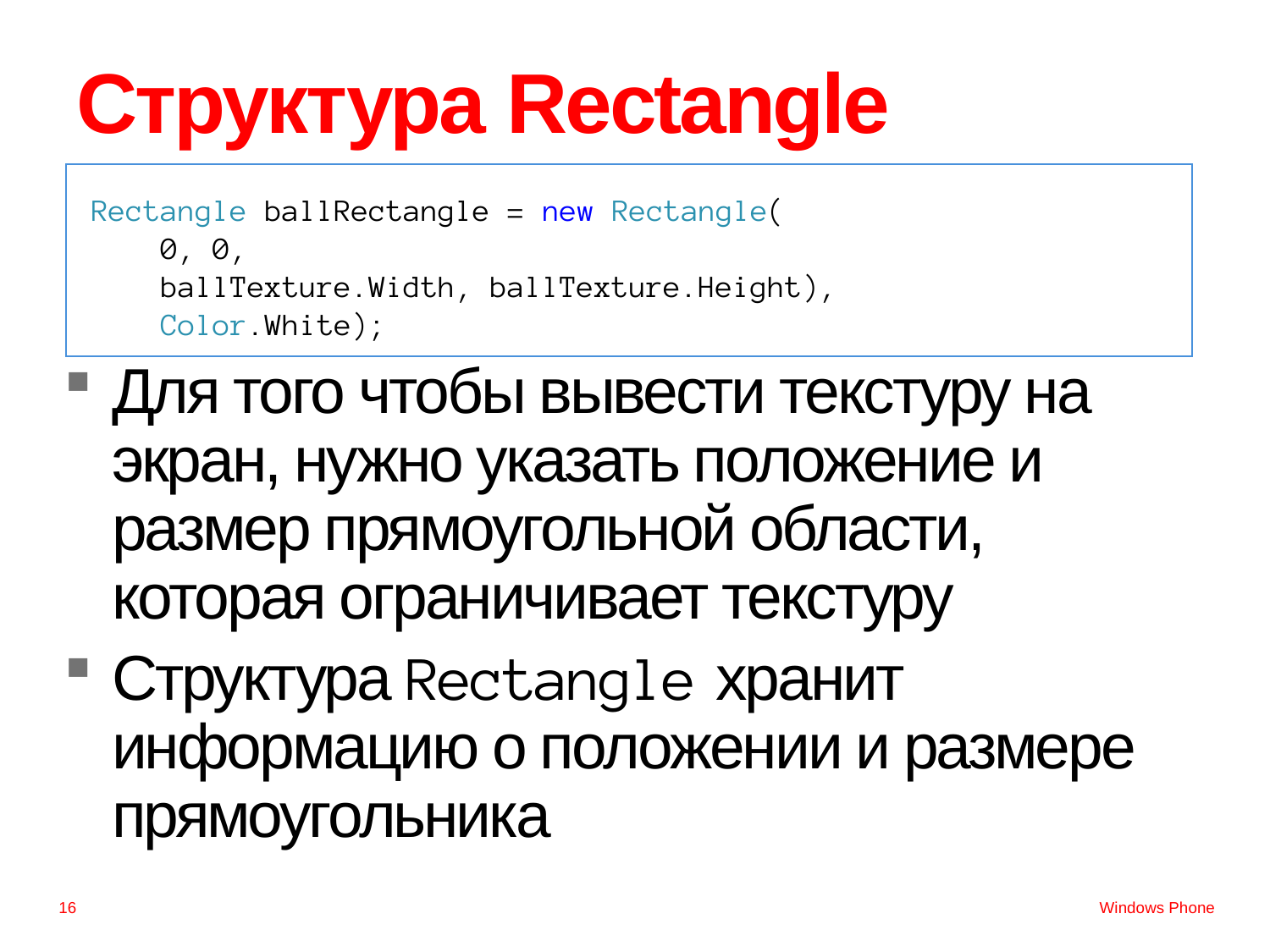

# Структура Rectangle
Rectangle ballRectangle = new Rectangle(
    0, 0,
    ballTexture.Width, ballTexture.Height),
    Color.White);

Для того чтобы вывести текстуру на экран, нужно указать положение и размер прямоугольной области, которая ограничивает текстуру
Структура Rectangle хранит информацию о положении и размере прямоугольника
16